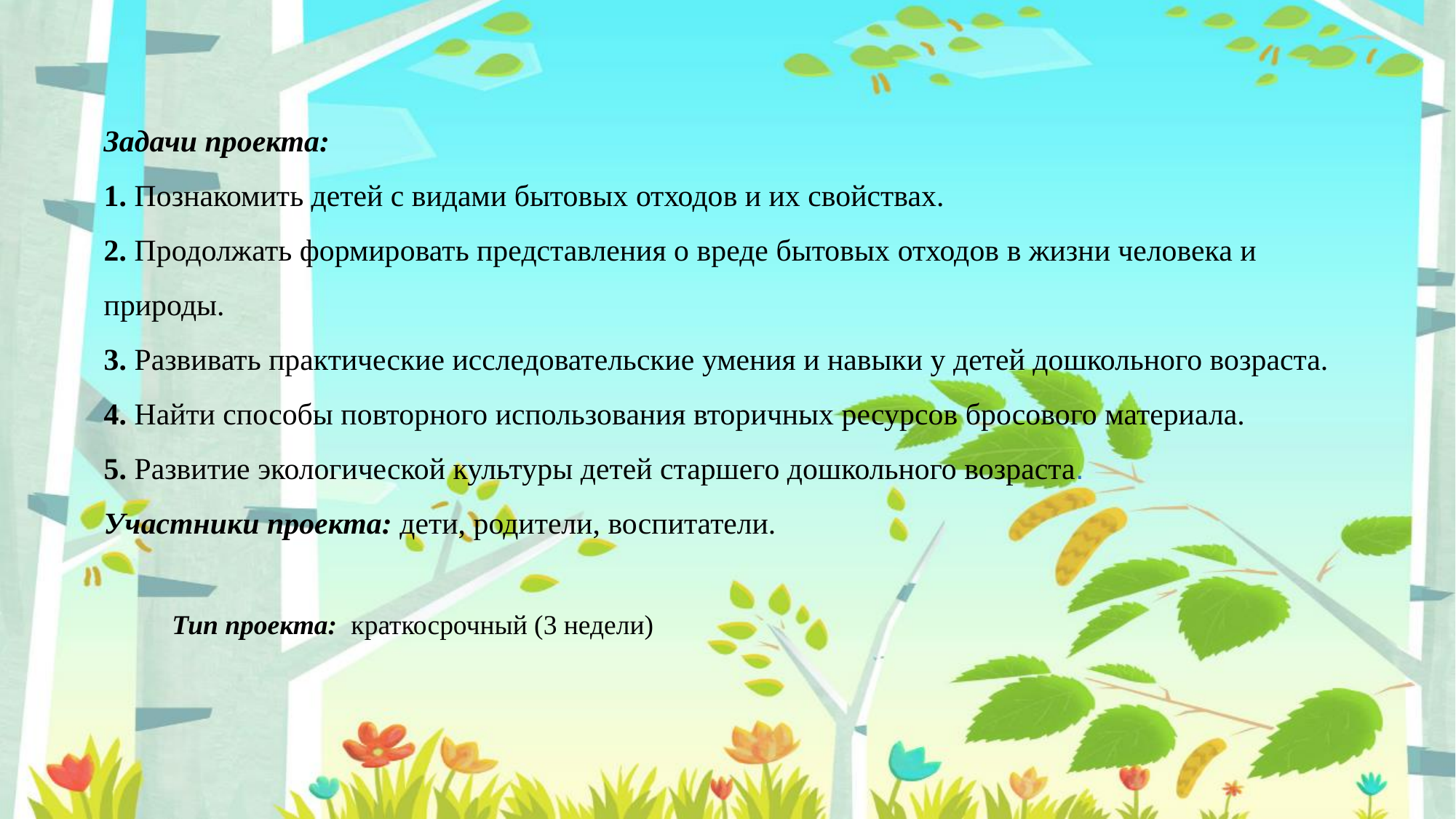

# Задачи проекта: 1. Познакомить детей с видами бытовых отходов и их свойствах. 2. Продолжать формировать представления о вреде бытовых отходов в жизни человека и природы. 3. Развивать практические исследовательские умения и навыки у детей дошкольного возраста. 4. Найти способы повторного использования вторичных ресурсов бросового материала. 5. Развитие экологической культуры детей старшего дошкольного возраста. Участники проекта: дети, родители, воспитатели.
Тип проекта:  краткосрочный (3 недели)